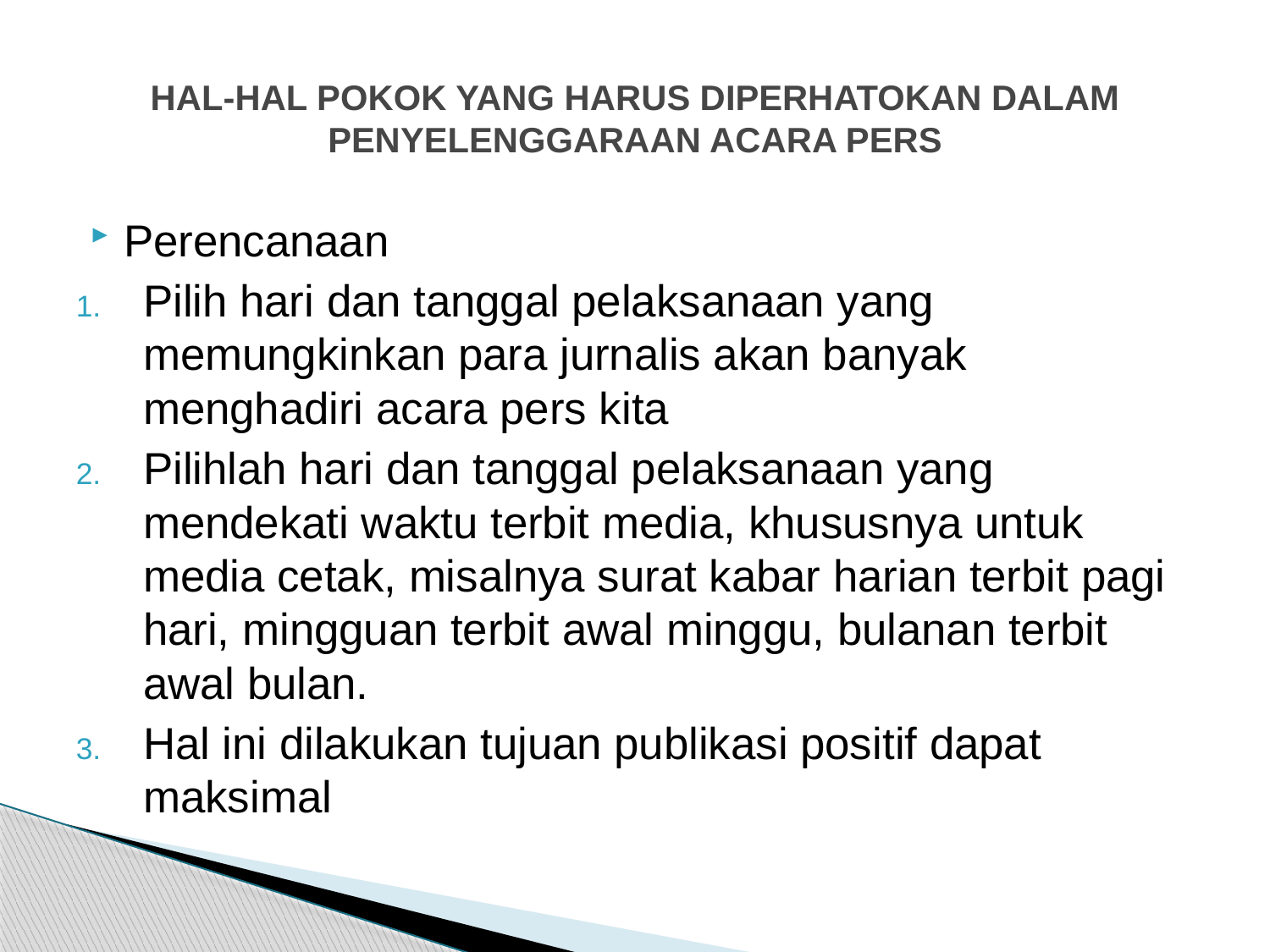

# HAL-HAL POKOK YANG HARUS DIPERHATOKAN DALAM PENYELENGGARAAN ACARA PERS
Perencanaan
Pilih hari dan tanggal pelaksanaan yang memungkinkan para jurnalis akan banyak menghadiri acara pers kita
Pilihlah hari dan tanggal pelaksanaan yang mendekati waktu terbit media, khususnya untuk media cetak, misalnya surat kabar harian terbit pagi hari, mingguan terbit awal minggu, bulanan terbit awal bulan.
Hal ini dilakukan tujuan publikasi positif dapat maksimal